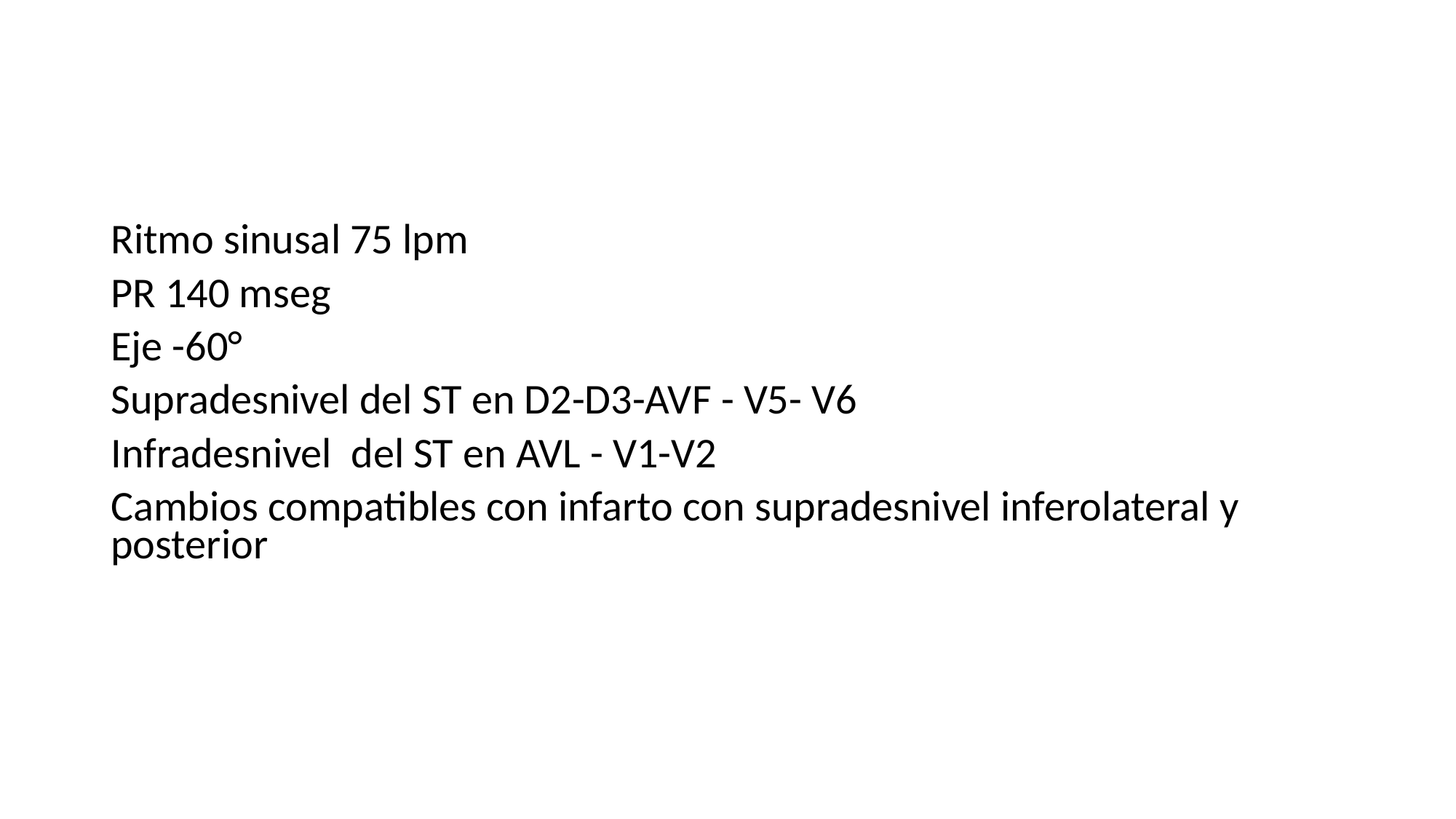

#
Ritmo sinusal 75 lpm
PR 140 mseg
Eje -60°
Supradesnivel del ST en D2-D3-AVF - V5- V6
Infradesnivel  del ST en AVL - V1-V2
Cambios compatibles con infarto con supradesnivel inferolateral y posterior